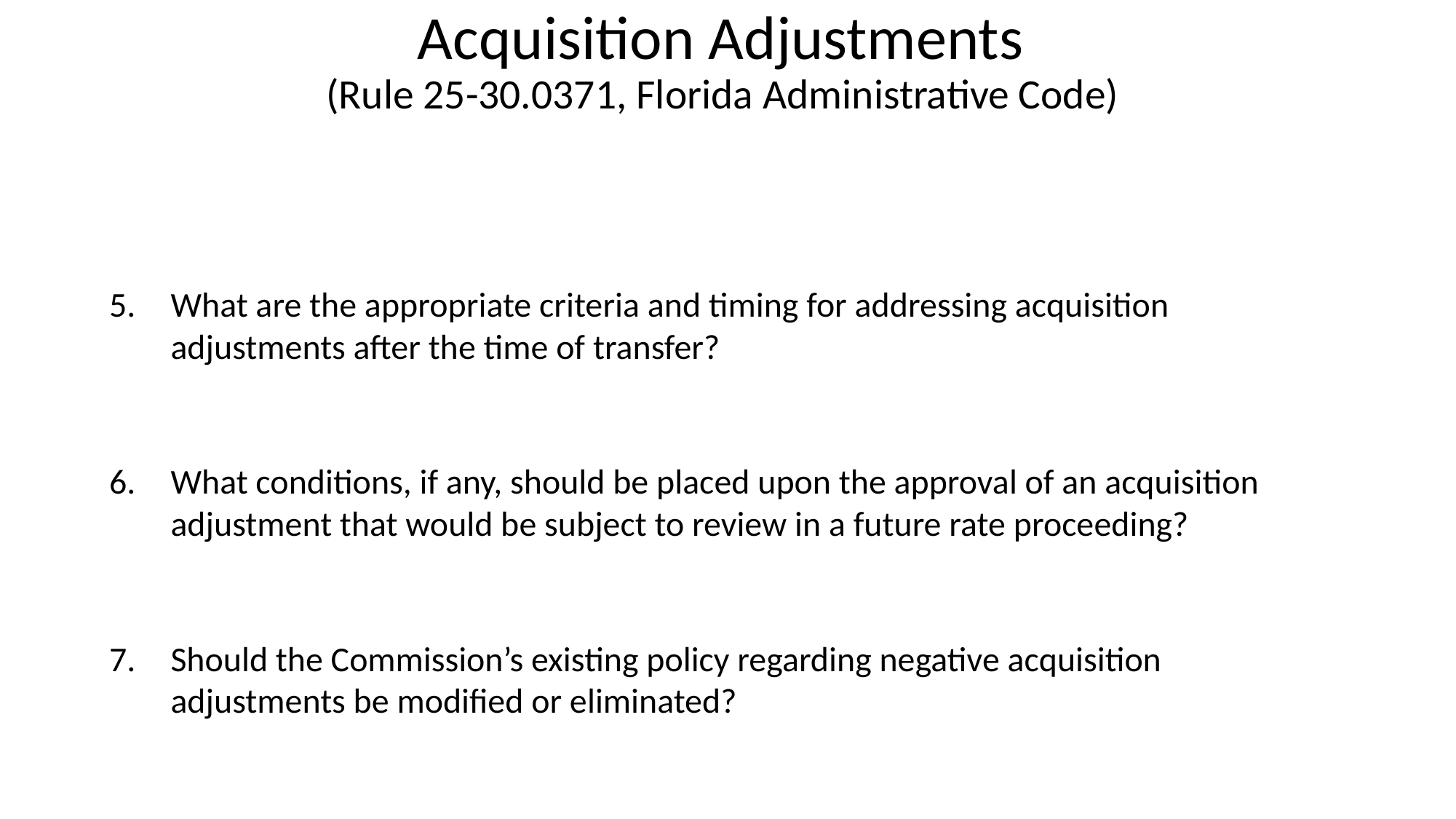

# Acquisition Adjustments (Rule 25-30.0371, Florida Administrative Code)
What are the appropriate criteria and timing for addressing acquisition adjustments after the time of transfer?

What conditions, if any, should be placed upon the approval of an acquisition adjustment that would be subject to review in a future rate proceeding?

Should the Commission’s existing policy regarding negative acquisition adjustments be modified or eliminated?